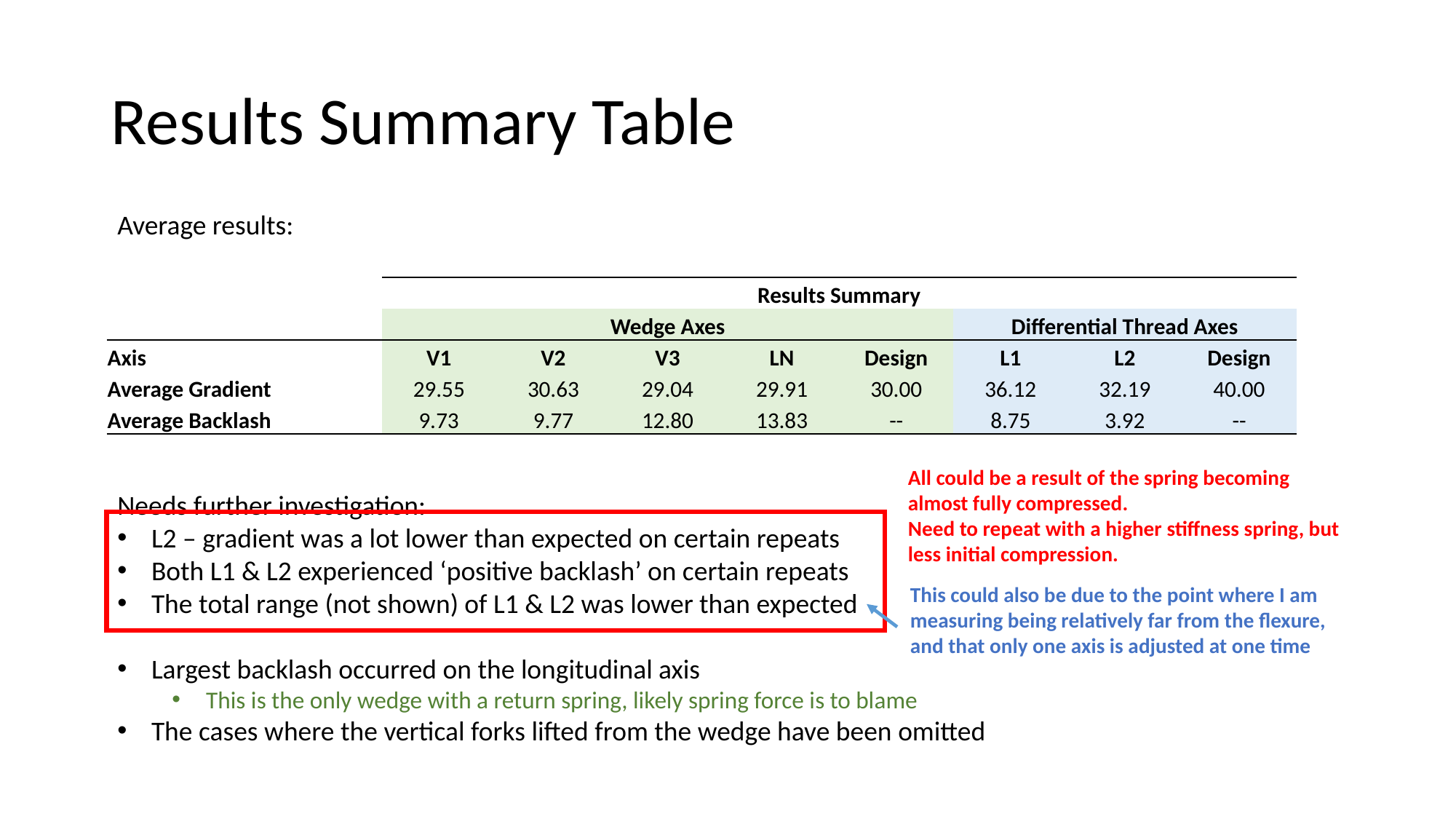

# Results Summary Table
Average results:
|  | Results Summary |  |  |  |  |  |  |  |
| --- | --- | --- | --- | --- | --- | --- | --- | --- |
|  | Wedge Axes |  |  |  |  | Differential Thread Axes |  |  |
| Axis | V1 | V2 | V3 | LN | Design | L1 | L2 | Design |
| Average Gradient | 29.55 | 30.63 | 29.04 | 29.91 | 30.00 | 36.12 | 32.19 | 40.00 |
| Average Backlash | 9.73 | 9.77 | 12.80 | 13.83 | -- | 8.75 | 3.92 | -- |
All could be a result of the spring becoming almost fully compressed.
Need to repeat with a higher stiffness spring, but less initial compression.
Needs further investigation:
L2 – gradient was a lot lower than expected on certain repeats
Both L1 & L2 experienced ‘positive backlash’ on certain repeats
The total range (not shown) of L1 & L2 was lower than expected

Largest backlash occurred on the longitudinal axis
This is the only wedge with a return spring, likely spring force is to blame
The cases where the vertical forks lifted from the wedge have been omitted

This could also be due to the point where I am measuring being relatively far from the flexure, and that only one axis is adjusted at one time